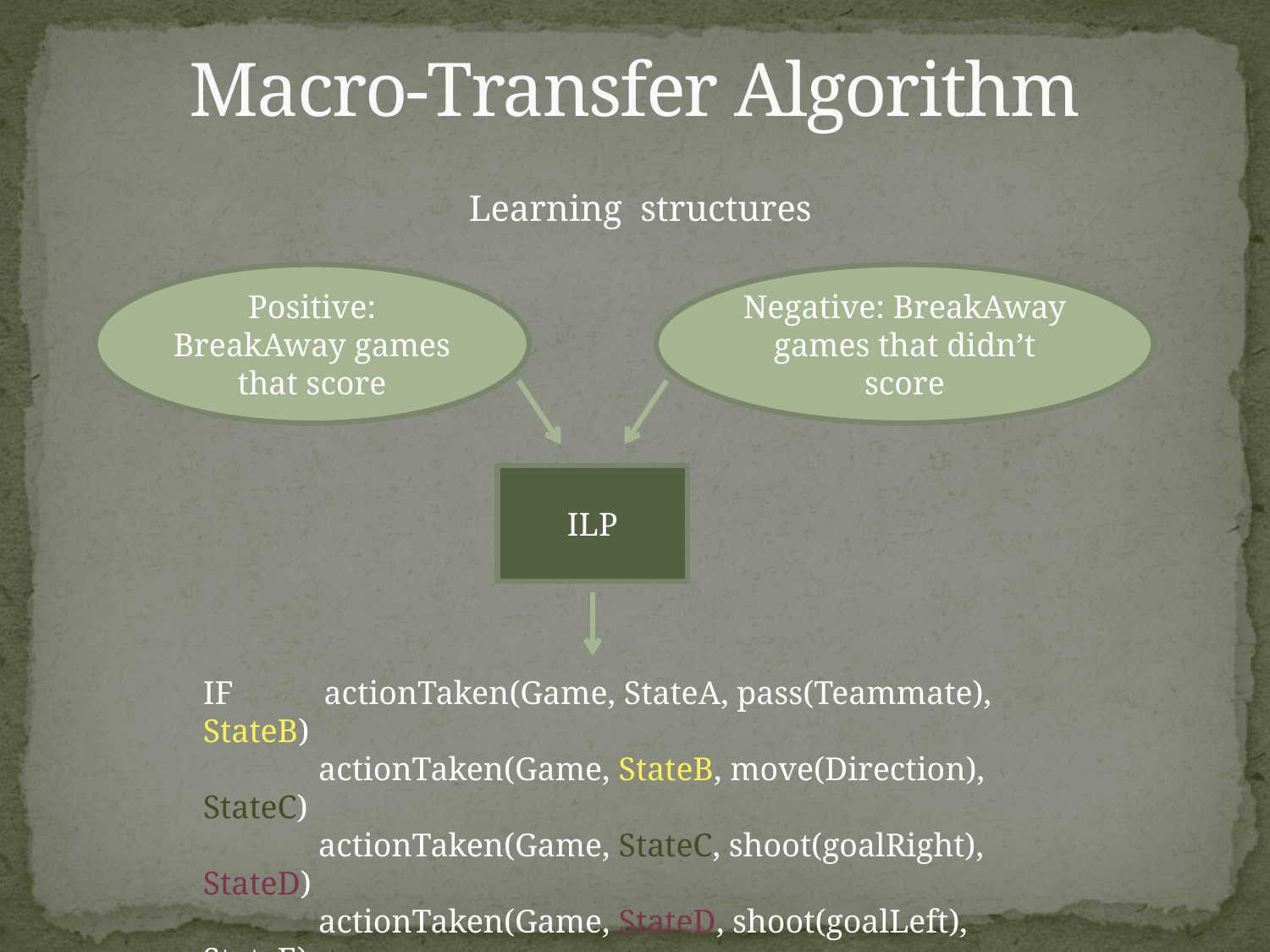

# Macro-Transfer Algorithm
Learning  structures
Positive: BreakAway games that score
Negative: BreakAway games that didn’t score
ILP
IF           actionTaken(Game, StateA, pass(Teammate), StateB)
              actionTaken(Game, StateB, move(Direction), StateC)
              actionTaken(Game, StateC, shoot(goalRight), StateD)
              actionTaken(Game, StateD, shoot(goalLeft), StateE)
THEN   isaGoodGame(Game)